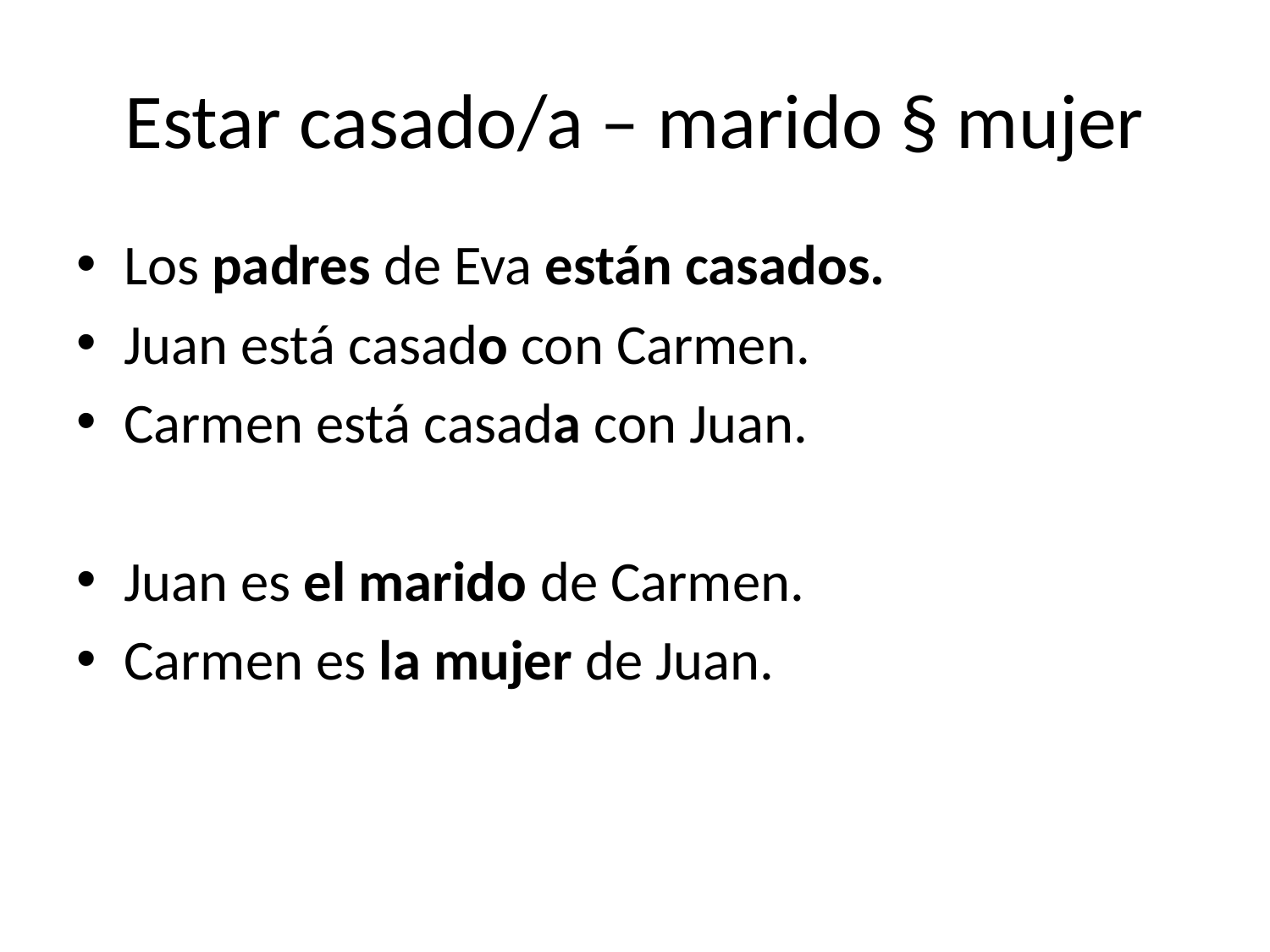

# Estar casado/a – marido § mujer
Los padres de Eva están casados.
Juan está casado con Carmen.
Carmen está casada con Juan.

Juan es el marido de Carmen.
Carmen es la mujer de Juan.